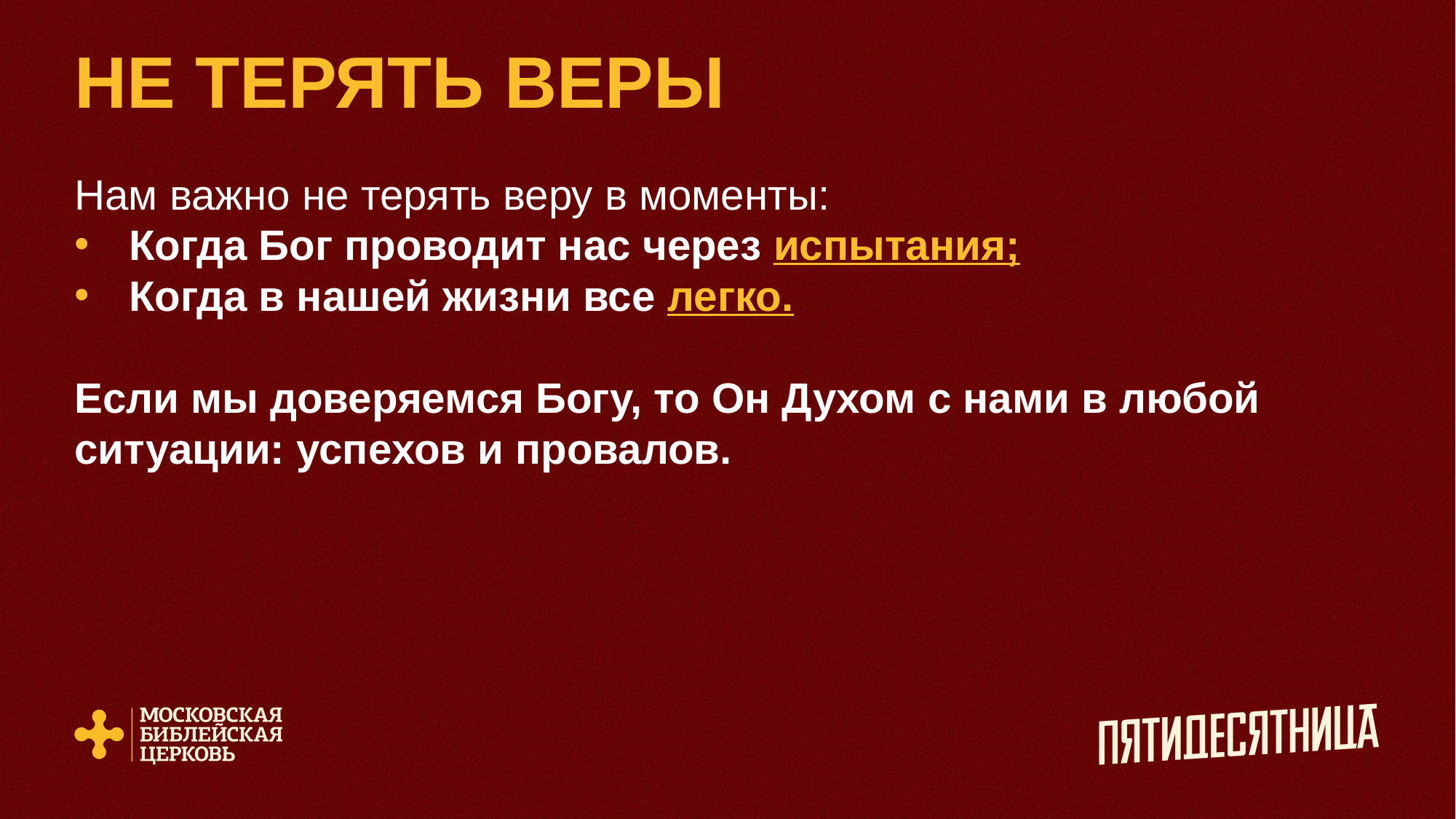

# НЕ ТЕРЯТЬ ВЕРЫ
Нам важно не терять веру в моменты:
Когда Бог проводит нас через испытания;
Когда в нашей жизни все легко.

Если мы доверяемся Богу, то Он Духом с нами в любой ситуации: успехов и провалов.